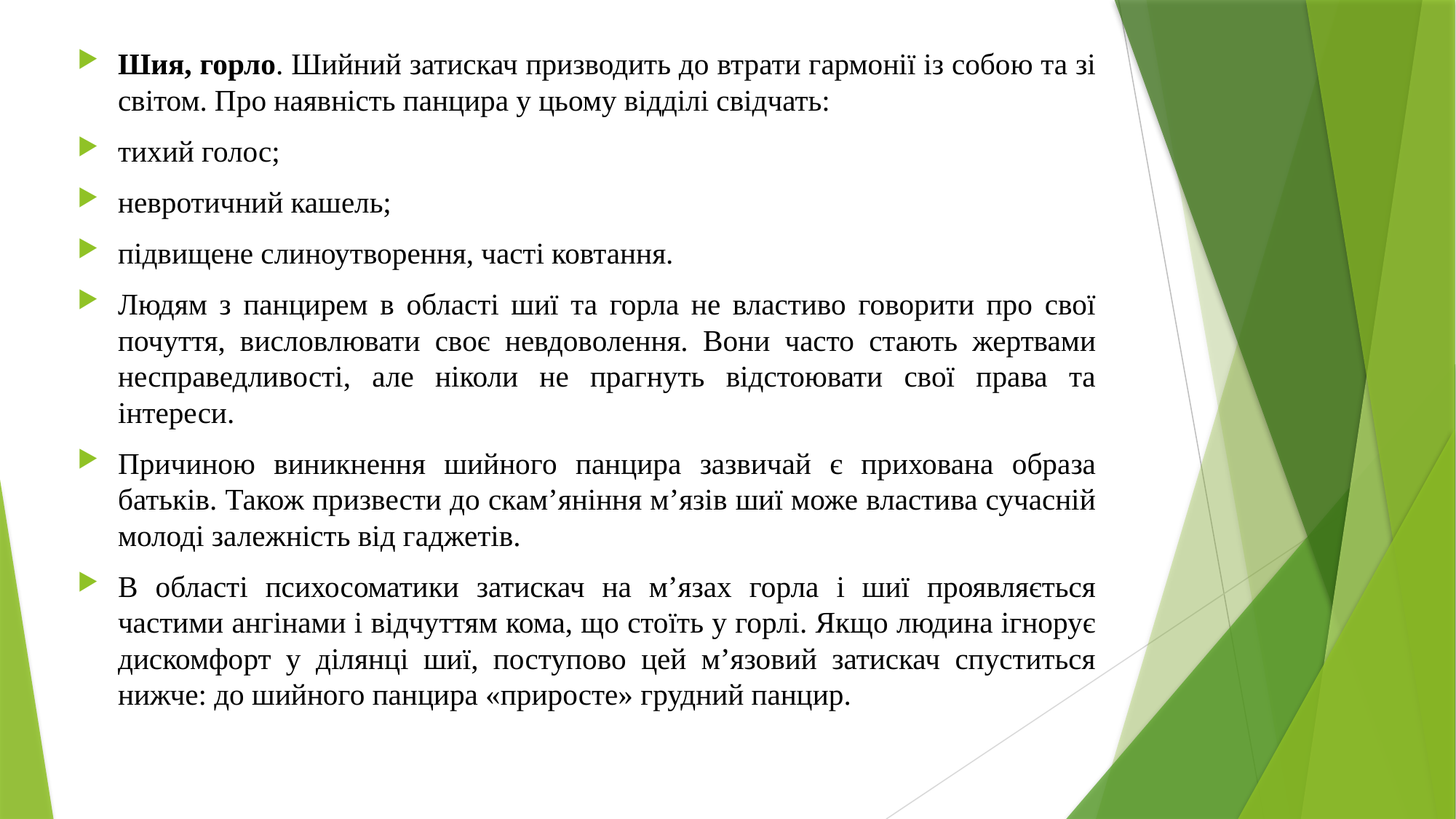

Шия, горло. Шийний затискач призводить до втрати гармонії із собою та зі світом. Про наявність панцира у цьому відділі свідчать:
тихий голос;
невротичний кашель;
підвищене слиноутворення, часті ковтання.
Людям з панцирем в області шиї та горла не властиво говорити про свої почуття, висловлювати своє невдоволення. Вони часто стають жертвами несправедливості, але ніколи не прагнуть відстоювати свої права та інтереси.
Причиною виникнення шийного панцира зазвичай є прихована образа батьків. Також призвести до скам’яніння м’язів шиї може властива сучасній молоді залежність від гаджетів.
В області психосоматики затискач на м’язах горла і шиї проявляється частими ангінами і відчуттям кома, що стоїть у горлі. Якщо людина ігнорує дискомфорт у ділянці шиї, поступово цей м’язовий затискач спуститься нижче: до шийного панцира «приросте» грудний панцир.